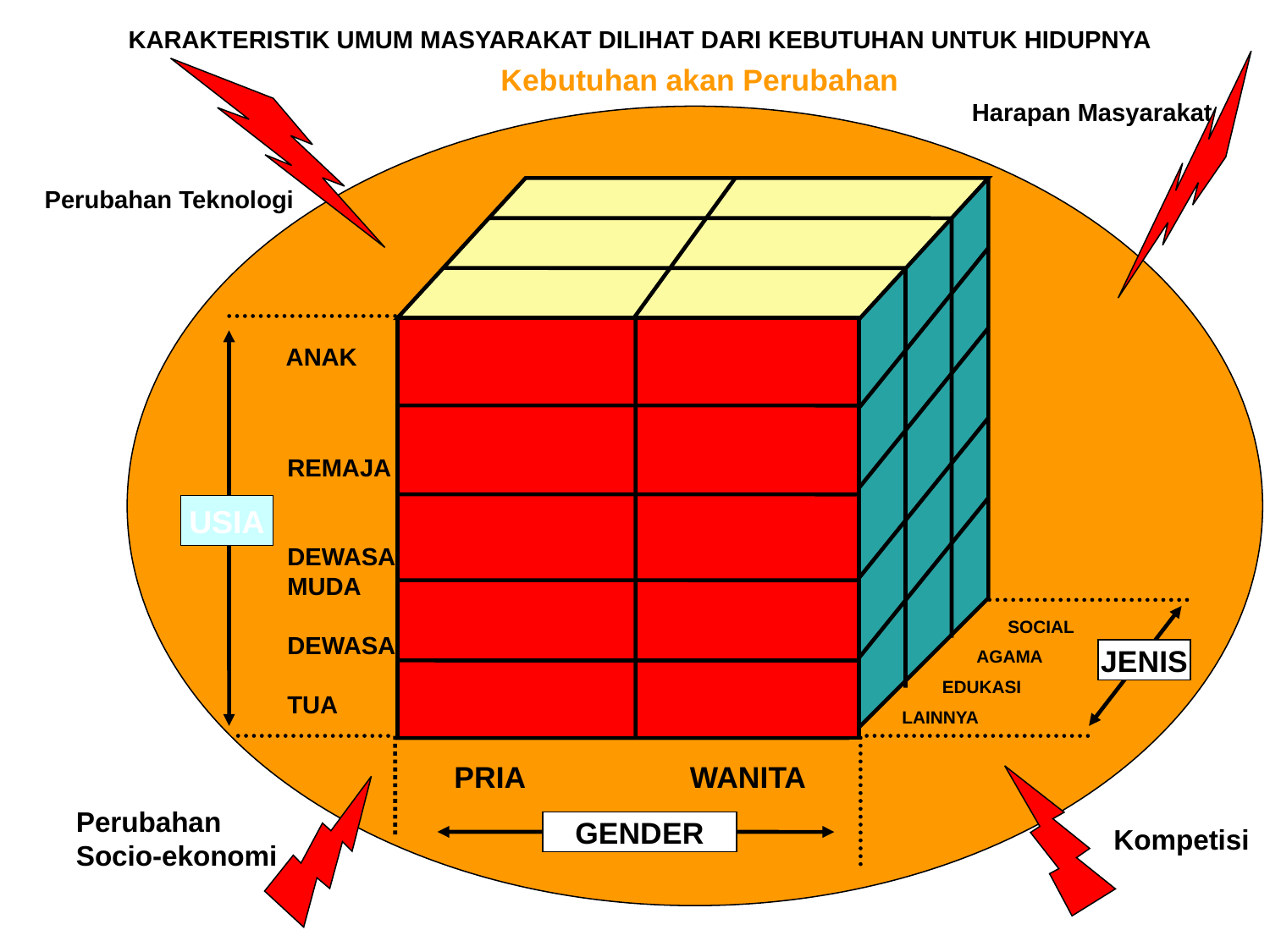

KARAKTERISTIK UMUM MASYARAKAT DILIHAT DARI KEBUTUHAN UNTUK HIDUPNYA
Kebutuhan akan Perubahan
Harapan Masyarakat

Perubahan Teknologi

ANAK

REMAJA

DEWASA
MUDA

DEWASA

TUA

USIA

SOCIAL

AGAMA
JENIS

EDUKASI
LAINNYA

PRIA                    WANITA

Perubahan
Socio-ekonomi
GENDER
Kompetisi